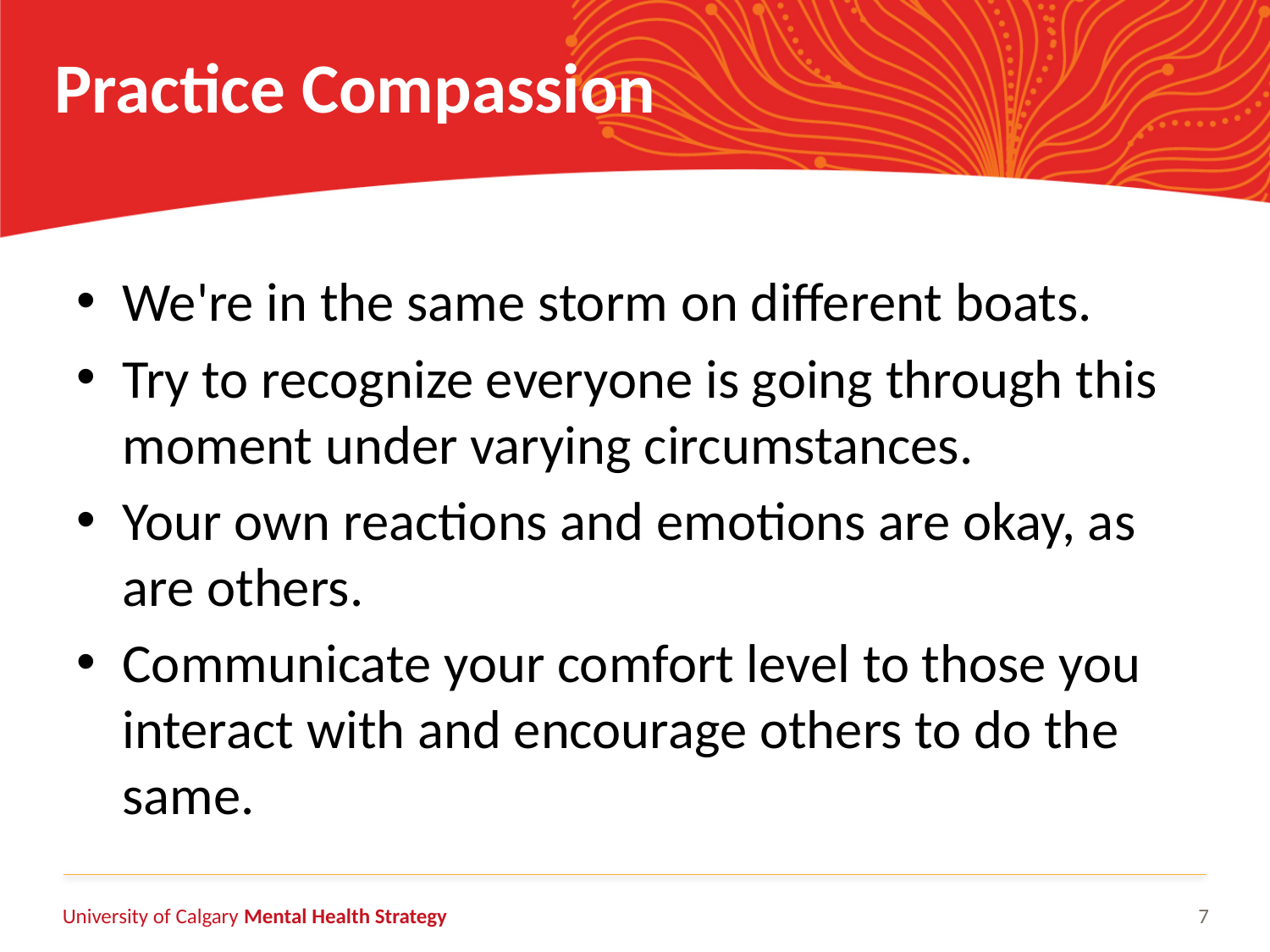

# Practice Compassion
We're in the same storm on different boats.
Try to recognize everyone is going through this moment under varying circumstances.
Your own reactions and emotions are okay, as are others.
Communicate your comfort level to those you interact with and encourage others to do the same.